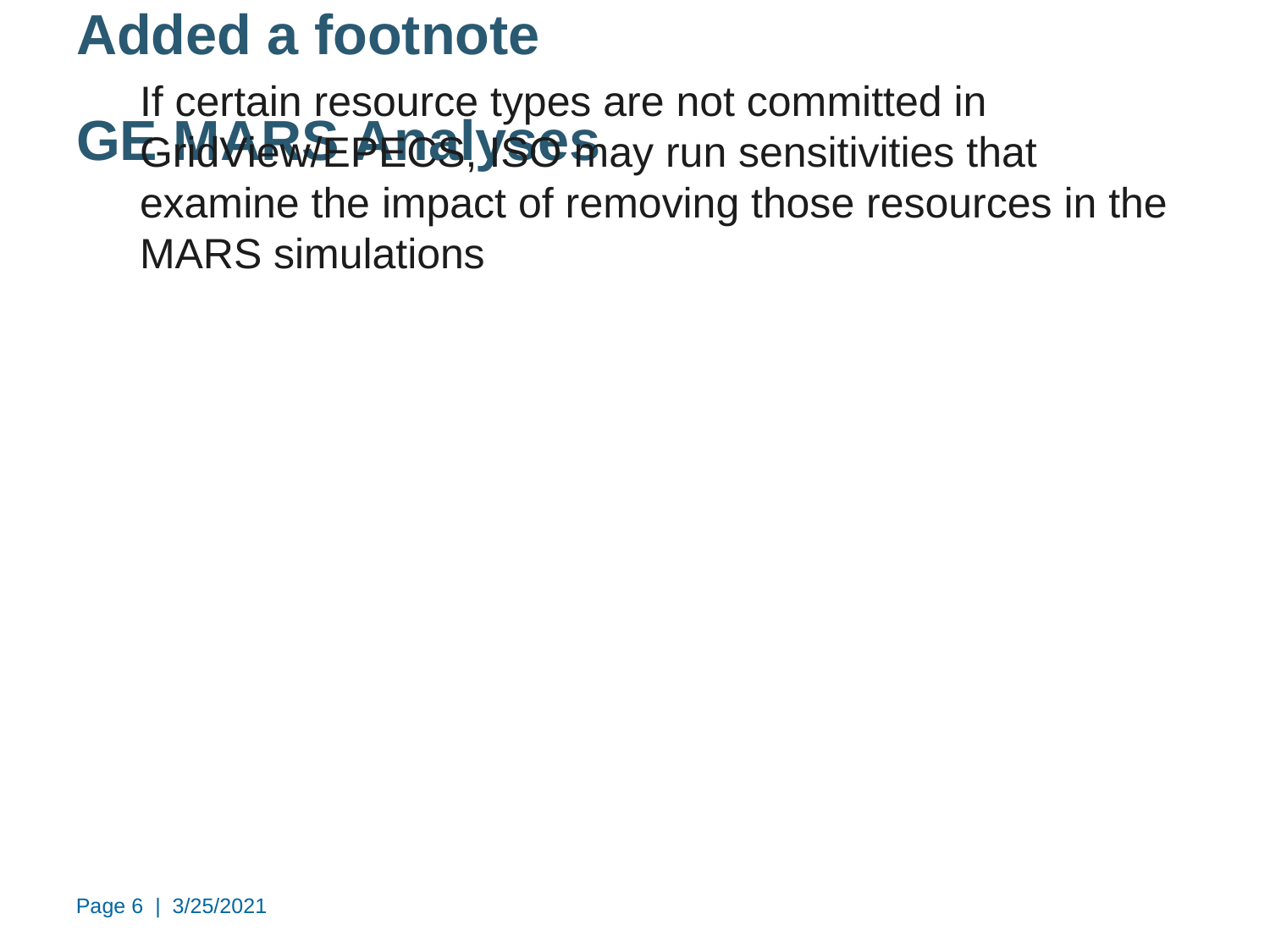

GE MARS Analyses
Added a footnote
If certain resource types are not committed in GridView/EPECS, ISO may run sensitivities that examine the impact of removing those resources in the MARS simulations